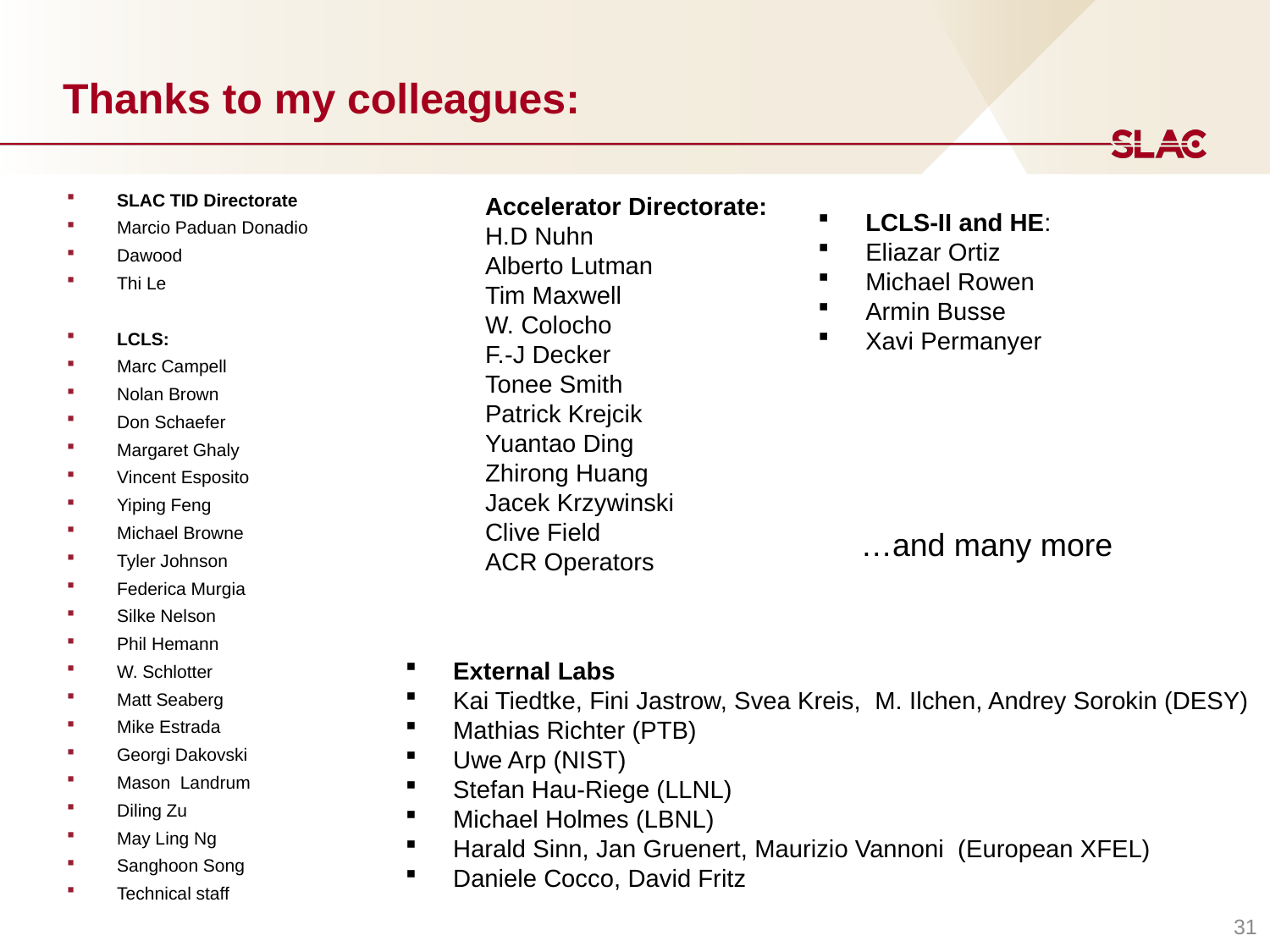

# Thanks to my colleagues:
SLAC TID Directorate
Marcio Paduan Donadio
Dawood
Thi Le

LCLS:
Marc Campell
Nolan Brown
Don Schaefer
Margaret Ghaly
Vincent Esposito
Yiping Feng
Michael Browne
Tyler Johnson
Federica Murgia
Silke Nelson
Phil Hemann
W. Schlotter
Matt Seaberg
Mike Estrada
Georgi Dakovski
Mason  Landrum
Diling Zu
May Ling Ng
Sanghoon Song
Technical staff

Accelerator Directorate:
H.D Nuhn
Alberto Lutman
Tim Maxwell
W. Colocho
F.-J Decker
Tonee Smith
Patrick Krejcik
Yuantao Ding
Zhirong Huang
Jacek Krzywinski
Clive Field
ACR Operators

LCLS-II and HE:
Eliazar Ortiz
Michael Rowen
Armin Busse
Xavi Permanyer

…and many more
External Labs
Kai Tiedtke, Fini Jastrow, Svea Kreis,  M. Ilchen, Andrey Sorokin (DESY)
Mathias Richter (PTB)
Uwe Arp (NIST)
Stefan Hau-Riege (LLNL)
Michael Holmes (LBNL)
Harald Sinn, Jan Gruenert, Maurizio Vannoni  (European XFEL)
Daniele Cocco, David Fritz

31